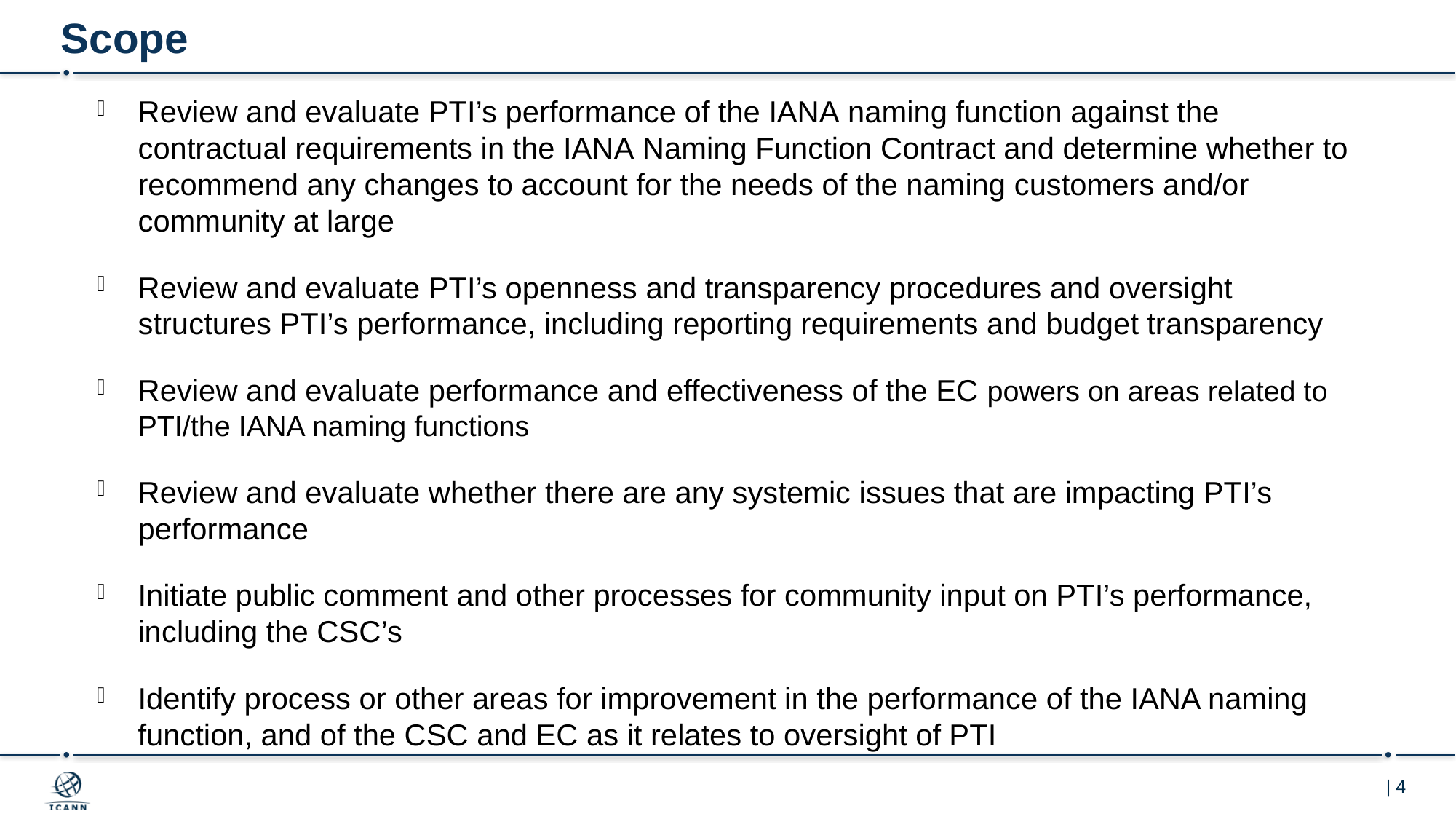

# Scope
Review and evaluate PTI’s performance of the IANA naming function against the contractual requirements in the IANA Naming Function Contract and determine whether to recommend any changes to account for the needs of the naming customers and/or community at large
Review and evaluate PTI’s openness and transparency procedures and oversight structures PTI’s performance, including reporting requirements and budget transparency
Review and evaluate performance and effectiveness of the EC powers on areas related to PTI/the IANA naming functions
Review and evaluate whether there are any systemic issues that are impacting PTI’s performance
Initiate public comment and other processes for community input on PTI’s performance, including the CSC’s
Identify process or other areas for improvement in the performance of the IANA naming function, and of the CSC and EC as it relates to oversight of PTI